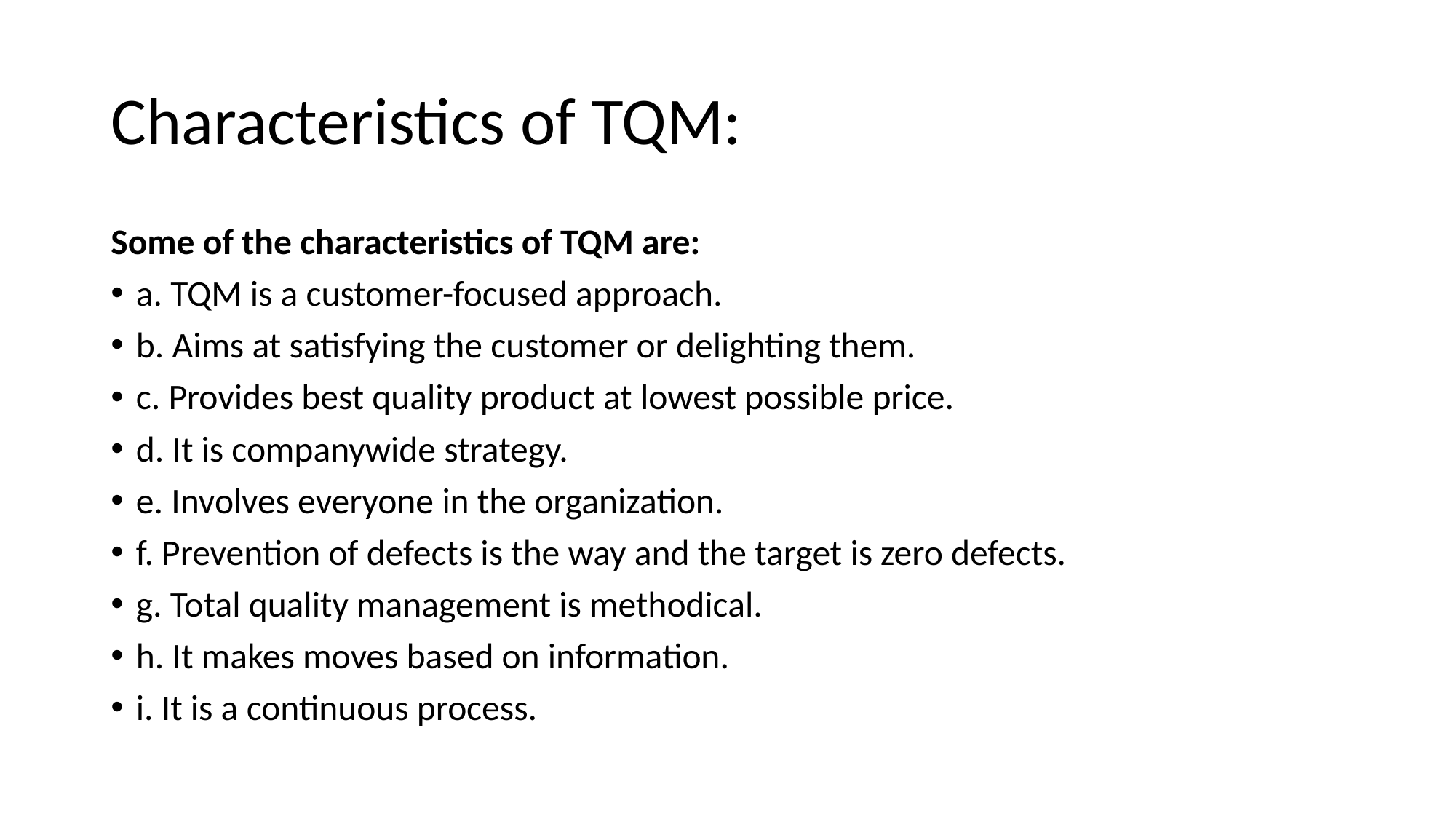

# Characteristics of TQM:
Some of the characteristics of TQM are:
a. TQM is a customer-focused approach.
b. Aims at satisfying the customer or delighting them.
c. Provides best quality product at lowest possible price.
d. It is companywide strategy.
e. Involves everyone in the organization.
f. Prevention of defects is the way and the target is zero defects.
g. Total quality management is methodical.
h. It makes moves based on information.
i. It is a continuous process.